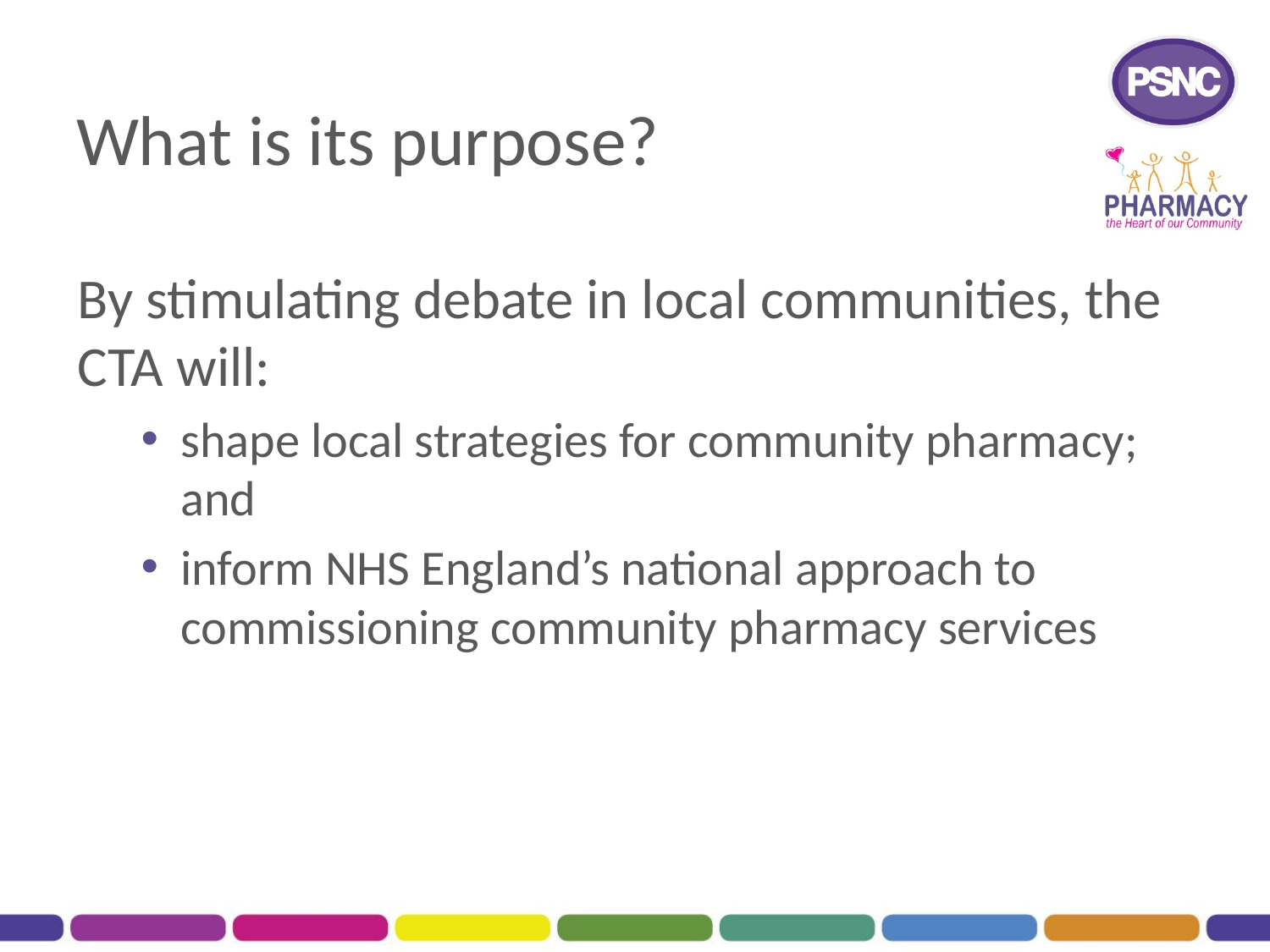

# What is its purpose?
By stimulating debate in local communities, the CTA will:
shape local strategies for community pharmacy; and
inform NHS England’s national approach to commissioning community pharmacy services